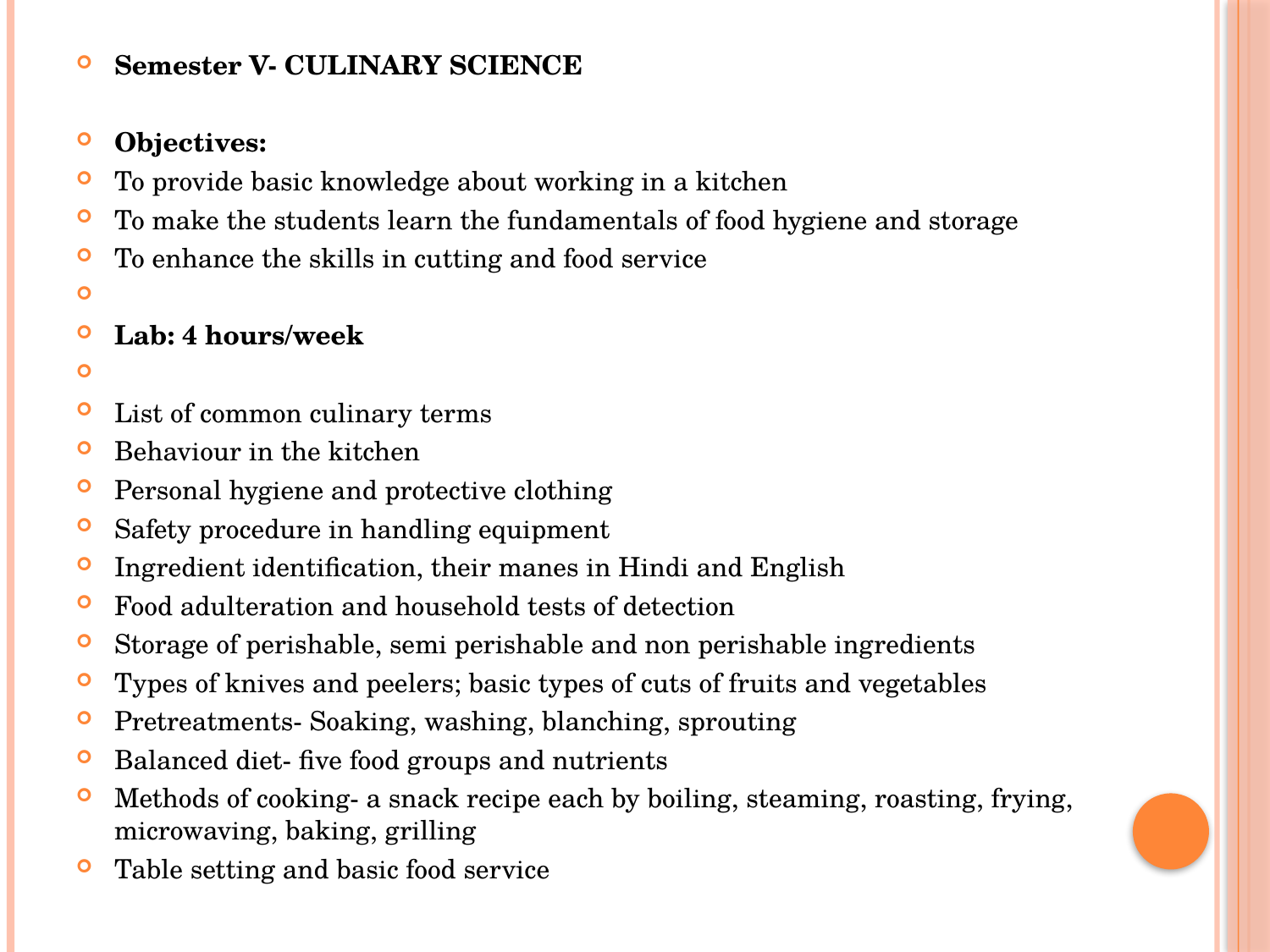

Semester V- CULINARY SCIENCE

Objectives:
To provide basic knowledge about working in a kitchen
To make the students learn the fundamentals of food hygiene and storage
To enhance the skills in cutting and food service

Lab: 4 hours/week

List of common culinary terms
Behaviour in the kitchen
Personal hygiene and protective clothing
Safety procedure in handling equipment
Ingredient identification, their manes in Hindi and English
Food adulteration and household tests of detection
Storage of perishable, semi perishable and non perishable ingredients
Types of knives and peelers; basic types of cuts of fruits and vegetables
Pretreatments- Soaking, washing, blanching, sprouting
Balanced diet- five food groups and nutrients
Methods of cooking- a snack recipe each by boiling, steaming, roasting, frying, microwaving, baking, grilling
Table setting and basic food service